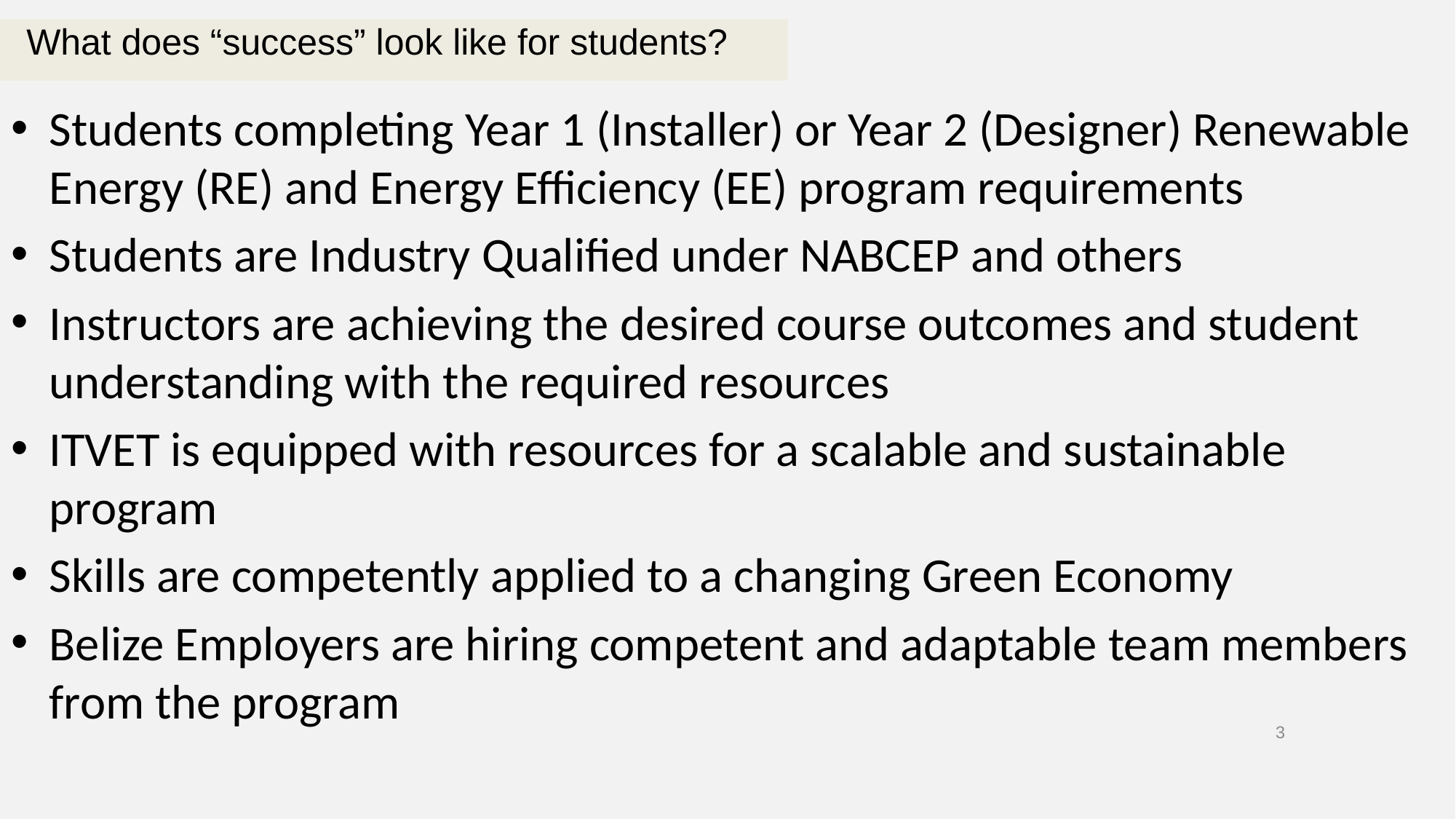

# What does “success” look like for students?
Students completing Year 1 (Installer) or Year 2 (Designer) Renewable Energy (RE) and Energy Efficiency (EE) program requirements
Students are Industry Qualified under NABCEP and others
Instructors are achieving the desired course outcomes and student understanding with the required resources
ITVET is equipped with resources for a scalable and sustainable program
Skills are competently applied to a changing Green Economy
Belize Employers are hiring competent and adaptable team members from the program
3